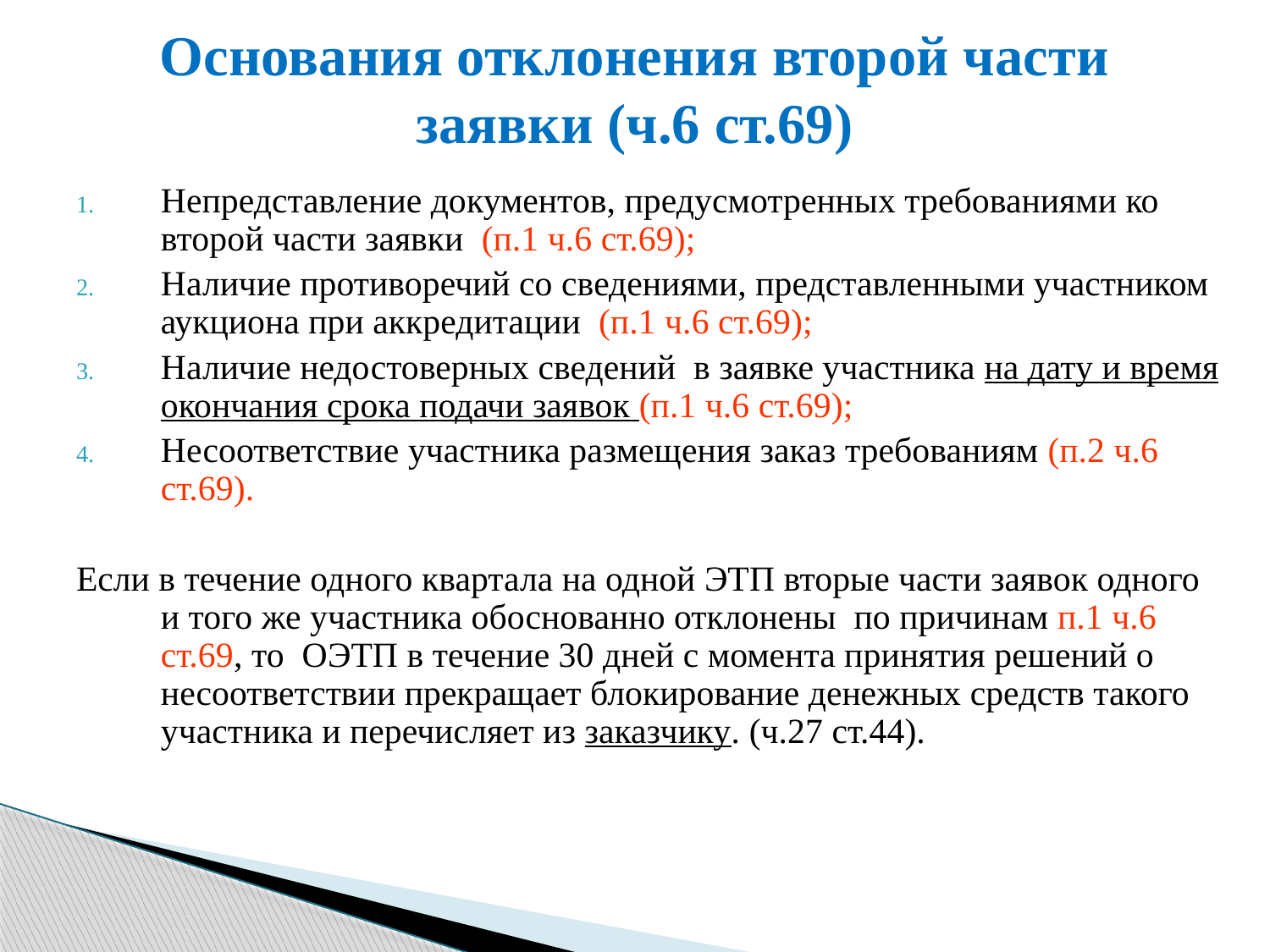

# Основания отклонения второй части заявки (ч.6 ст.69)
Непредставление документов, предусмотренных требованиями ко второй части заявки  (п.1 ч.6 ст.69);
Наличие противоречий со сведениями, представленными участником аукциона при аккредитации  (п.1 ч.6 ст.69);
Наличие недостоверных сведений  в заявке участника на дату и время окончания срока подачи заявок (п.1 ч.6 ст.69);
Несоответствие участника размещения заказ требованиям (п.2 ч.6 ст.69).

Если в течение одного квартала на одной ЭТП вторые части заявок одного и того же участника обоснованно отклонены  по причинам п.1 ч.6 ст.69, то  ОЭТП в течение 30 дней с момента принятия решений о несоответствии прекращает блокирование денежных средств такого участника и перечисляет из заказчику. (ч.27 ст.44).